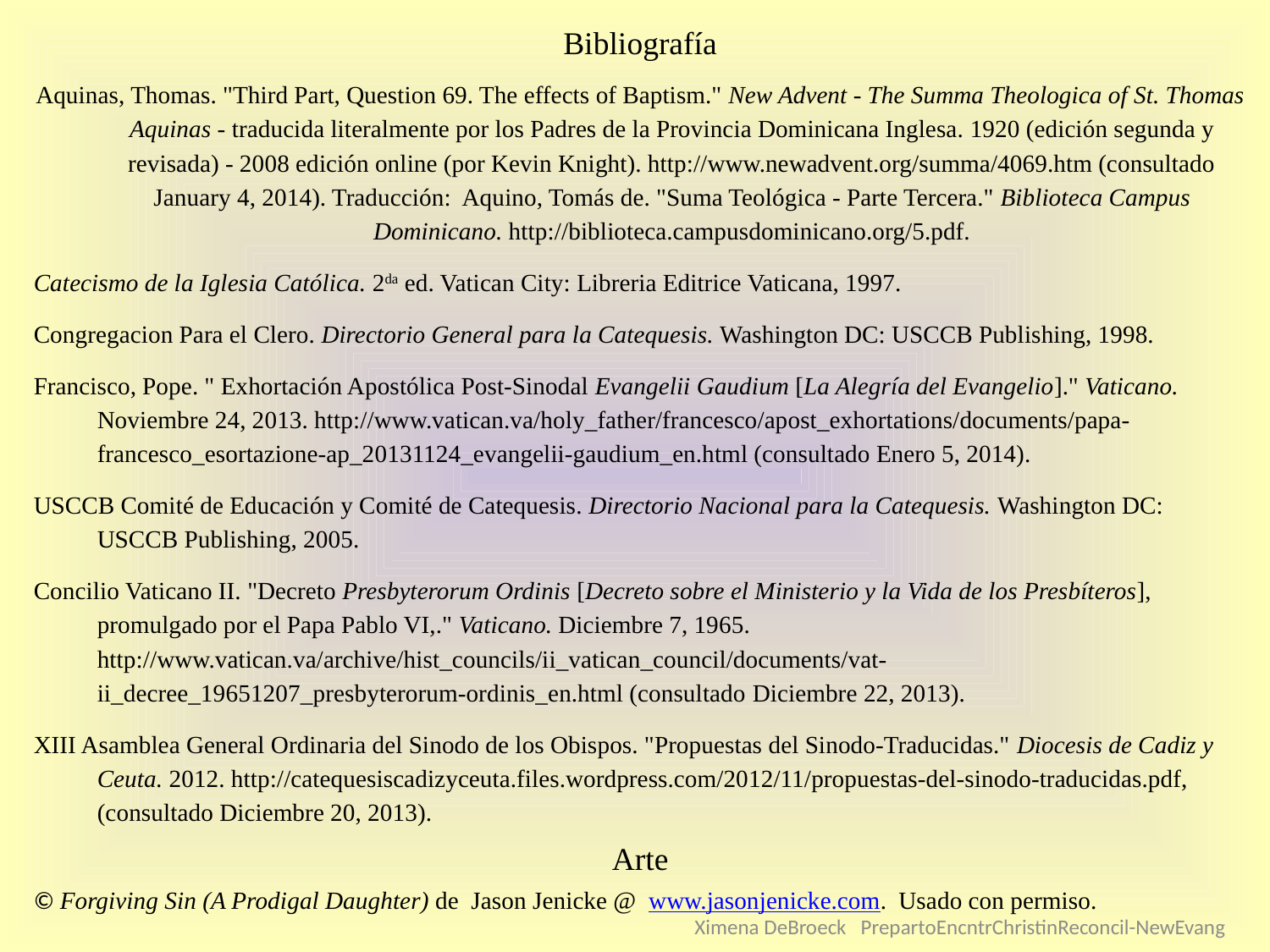

Bibliografía
Aquinas, Thomas. "Third Part, Question 69. The effects of Baptism." New Advent - The Summa Theologica of St. Thomas Aquinas - traducida literalmente por los Padres de la Provincia Dominicana Inglesa. 1920 (edición segunda y revisada) - 2008 edición online (por Kevin Knight). http://www.newadvent.org/summa/4069.htm (consultado January 4, 2014). Traducción:  Aquino, Tomás de. "Suma Teológica - Parte Tercera." Biblioteca Campus Dominicano. http://biblioteca.campusdominicano.org/5.pdf.
Catecismo de la Iglesia Católica. 2da ed. Vatican City: Libreria Editrice Vaticana, 1997.
Congregacion Para el Clero. Directorio General para la Catequesis. Washington DC: USCCB Publishing, 1998.
Francisco, Pope. " Exhortación Apostólica Post-Sinodal Evangelii Gaudium [La Alegría del Evangelio]." Vaticano. Noviembre 24, 2013. http://www.vatican.va/holy_father/francesco/apost_exhortations/documents/papa-francesco_esortazione-ap_20131124_evangelii-gaudium_en.html (consultado Enero 5, 2014).
USCCB Comité de Educación y Comité de Catequesis. Directorio Nacional para la Catequesis. Washington DC: USCCB Publishing, 2005.
Concilio Vaticano II. "Decreto Presbyterorum Ordinis [Decreto sobre el Ministerio y la Vida de los Presbíteros], promulgado por el Papa Pablo VI,." Vaticano. Diciembre 7, 1965. http://www.vatican.va/archive/hist_councils/ii_vatican_council/documents/vat-ii_decree_19651207_presbyterorum-ordinis_en.html (consultado Diciembre 22, 2013).
XIII Asamblea General Ordinaria del Sinodo de los Obispos. "Propuestas del Sinodo-Traducidas." Diocesis de Cadiz y Ceuta. 2012. http://catequesiscadizyceuta.files.wordpress.com/2012/11/propuestas-del-sinodo-traducidas.pdf,  (consultado Diciembre 20, 2013).
Arte
© Forgiving Sin (A Prodigal Daughter) de  Jason Jenicke @  www.jasonjenicke.com.  Usado con permiso.

Ximena DeBroeck   PrepartoEncntrChristinReconcil-NewEvang